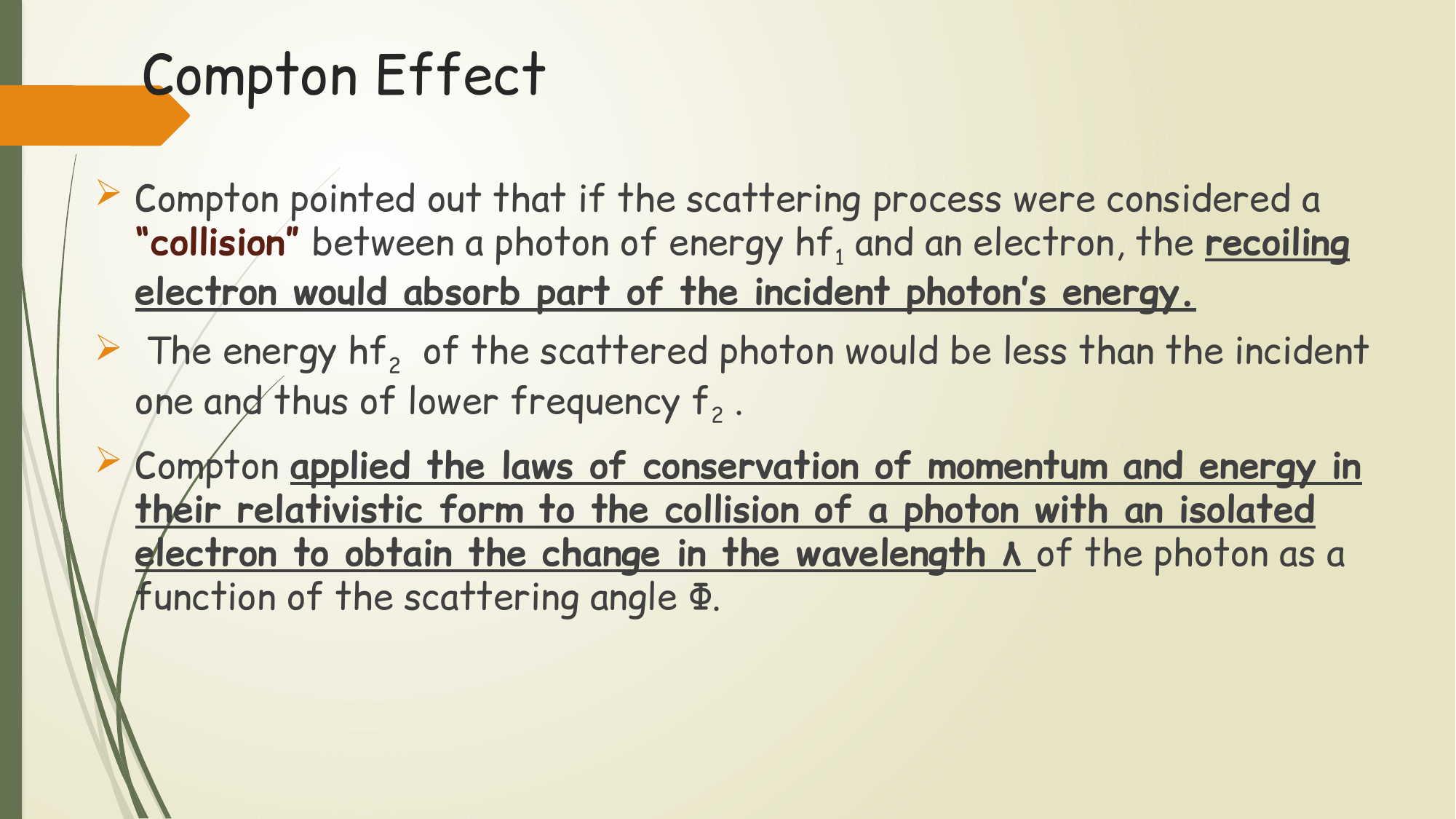

# Compton Effect
Compton pointed out that if the scattering process were considered a “collision” between a photon of energy hf1 and an electron, the recoiling electron would absorb part of the incident photon’s energy.
 The energy hf2  of the scattered photon would be less than the incident one and thus of lower frequency f2 .
Compton applied the laws of conservation of momentum and energy in their relativistic form to the collision of a photon with an isolated electron to obtain the change in the wavelength λ of the photon as a function of the scattering angle Φ.